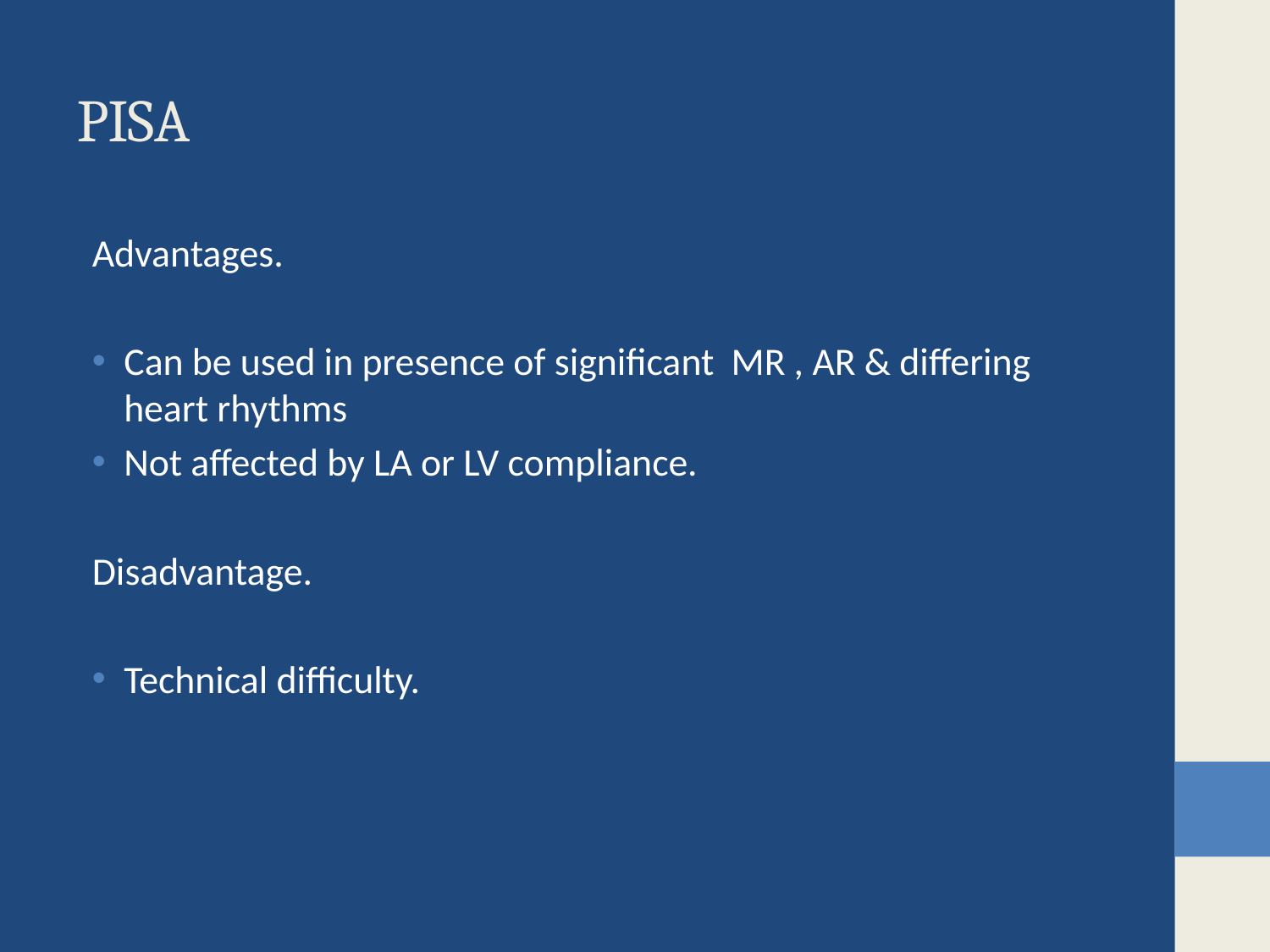

# PISA
Advantages.

Can be used in presence of significant  MR , AR & differing heart rhythms
Not affected by LA or LV compliance.

Disadvantage.

Technical difficulty.